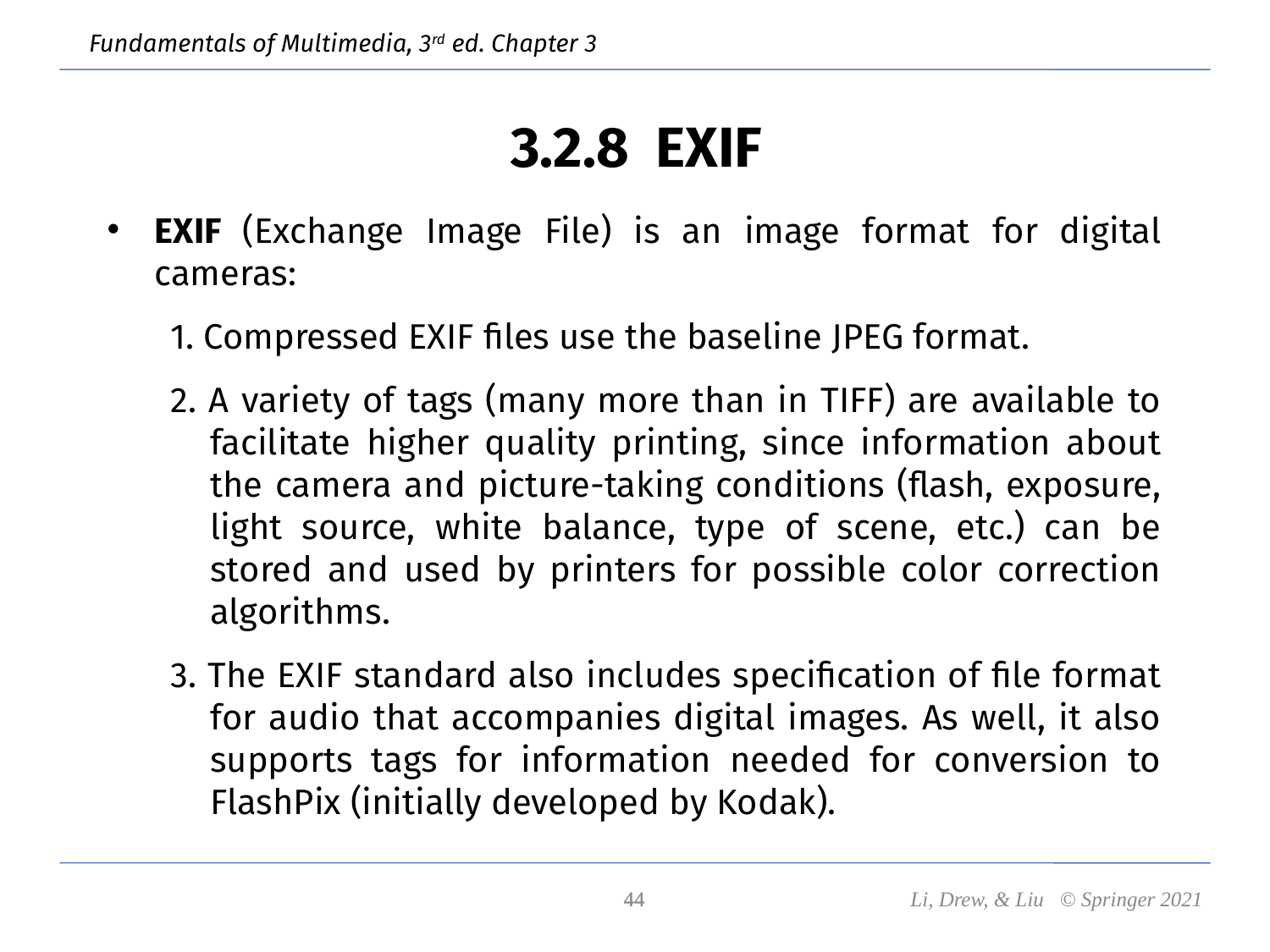

# 3.2.8  EXIF
EXIF (Exchange Image File) is an image format for digital cameras:
1. Compressed EXIF files use the baseline JPEG format.
2. A variety of tags (many more than in TIFF) are available to facilitate higher quality printing, since information about the camera and picture-taking conditions (flash, exposure, light source, white balance, type of scene, etc.) can be stored and used by printers for possible color correction algorithms.
3. The EXIF standard also includes specification of file format for audio that accompanies digital images. As well, it also supports tags for information needed for conversion to FlashPix (initially developed by Kodak).
44
44
Li, Drew, & Liu   © Springer 2021